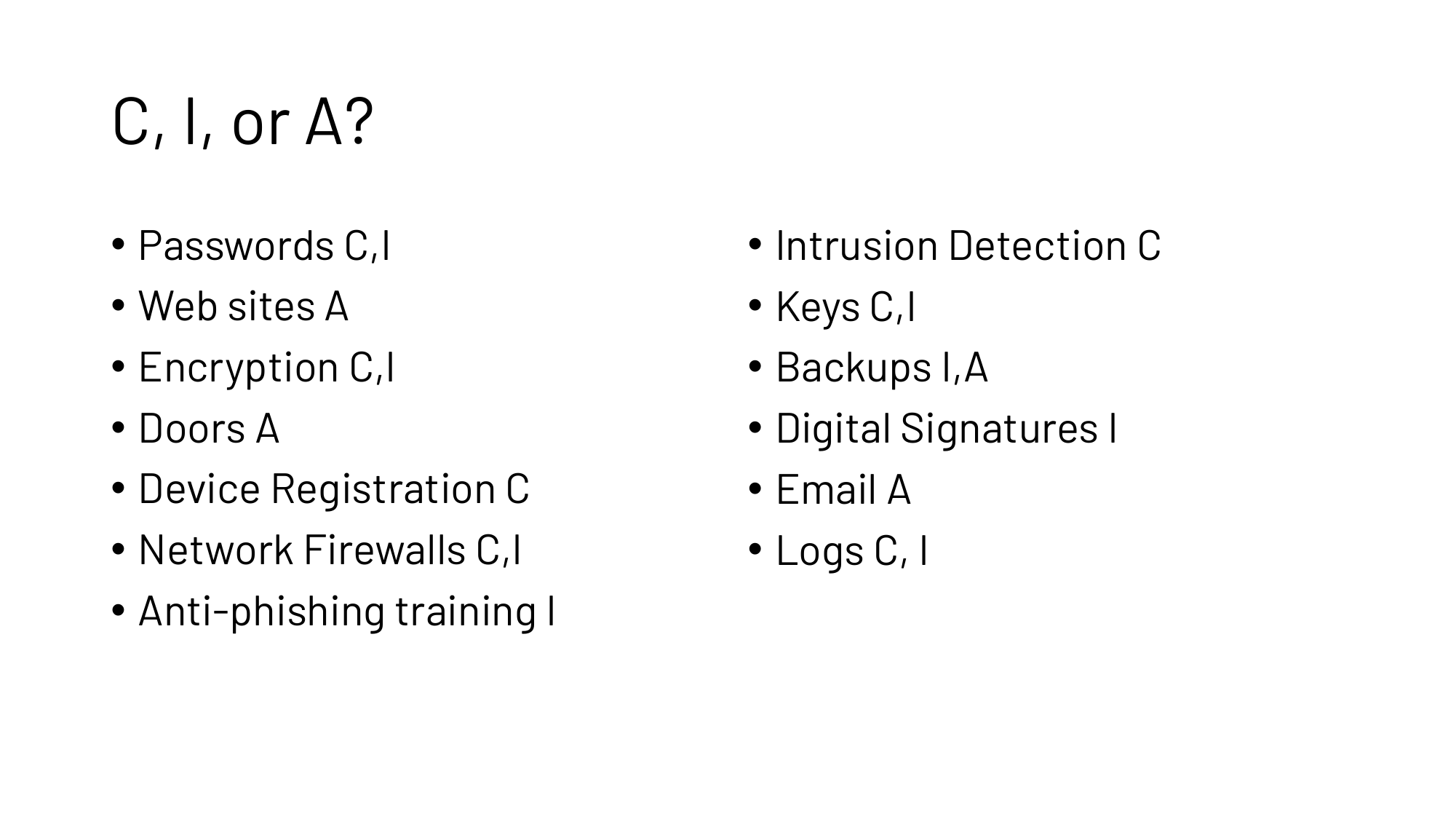

# C, I, or A?
Passwords C,I
Web sites A
Encryption C,I
Doors A
Device Registration C
Network Firewalls C,I
Anti-phishing training I

Intrusion Detection C
Keys C,I
Backups I,A
Digital Signatures I
Email A
Logs C, I